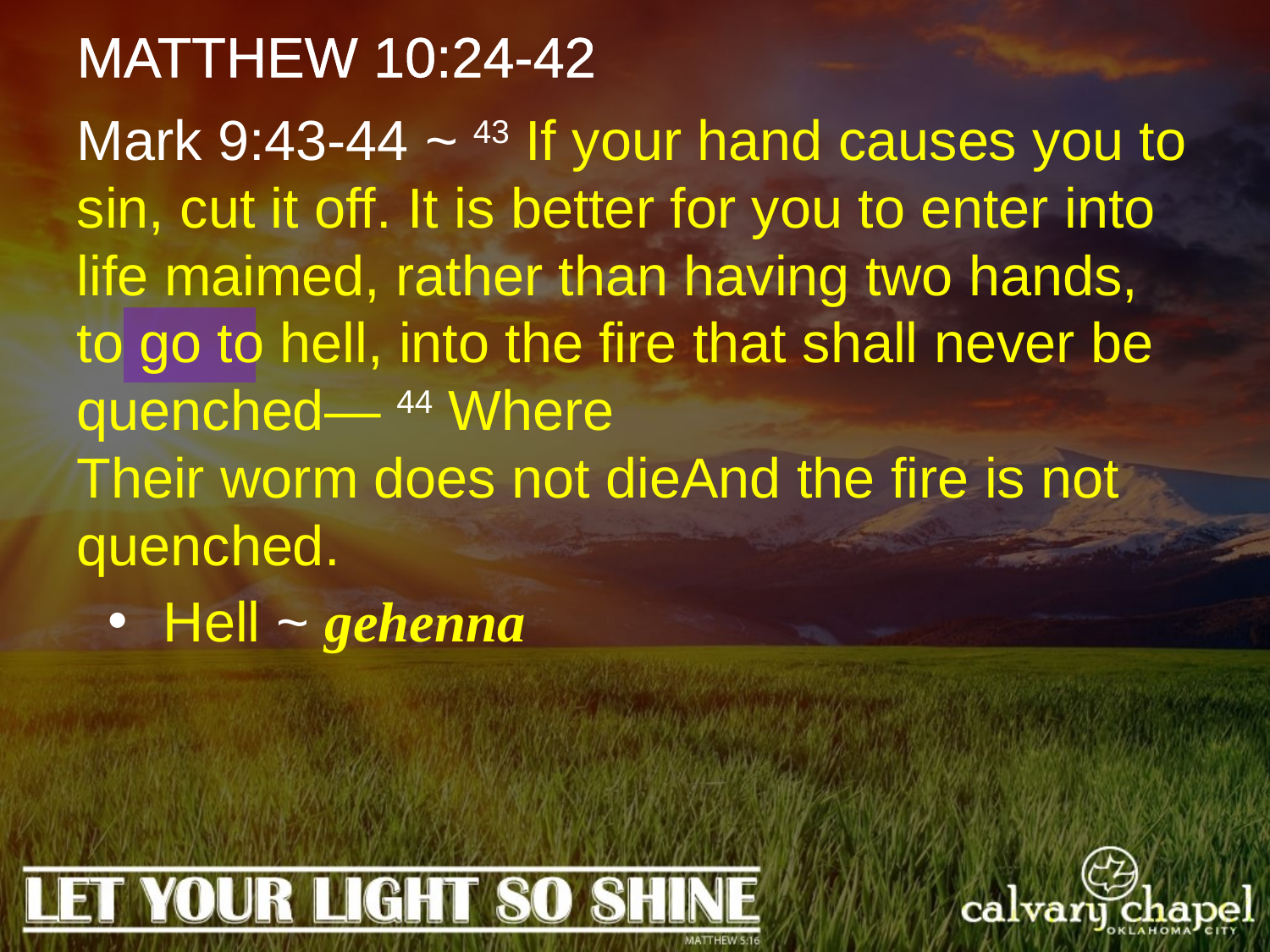

MATTHEW 10:24-42
Mark 9:43-44 ~ 43 If your hand causes you to sin, cut it off. It is better for you to enter into life maimed, rather than having two hands, to go to hell, into the fire that shall never be quenched— 44 Where
Their worm does not dieAnd the fire is not quenched.

 Hell ~ gehenna